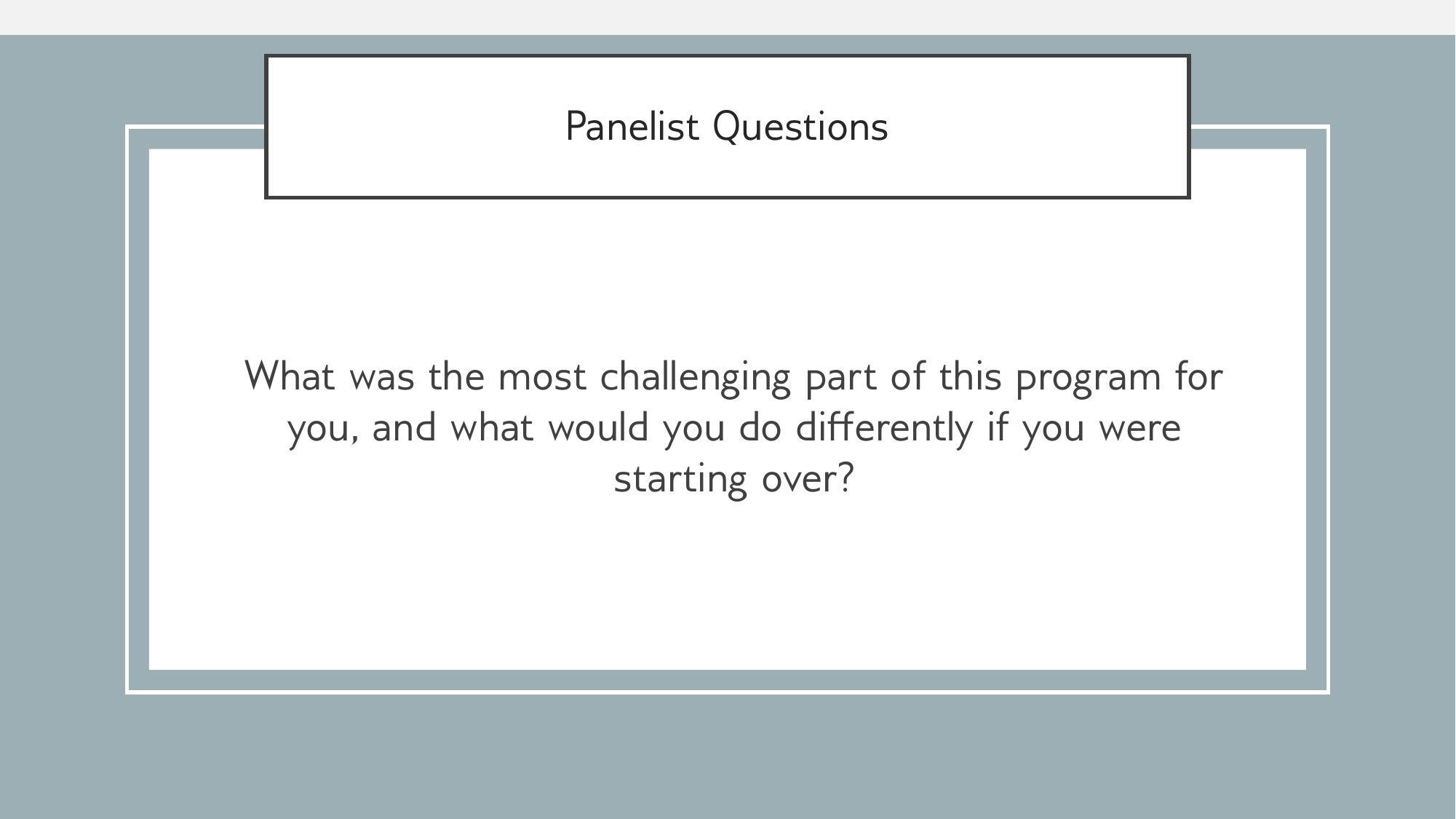

# Panelist Questions

What was the most challenging part of this program for you, and what would you do differently if you were starting over?